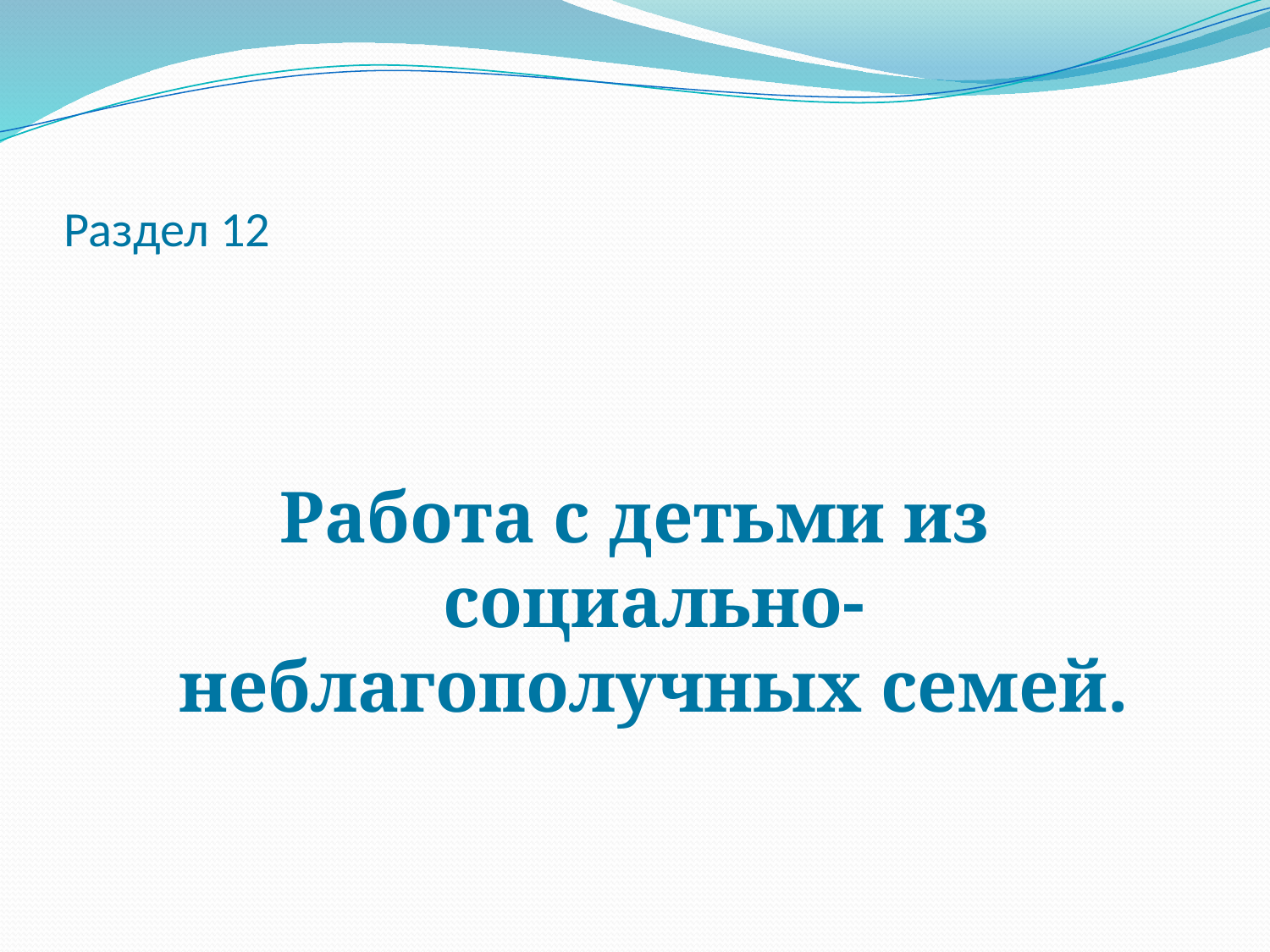

# Раздел 12

Работа с детьми из социально-неблагополучных семей.